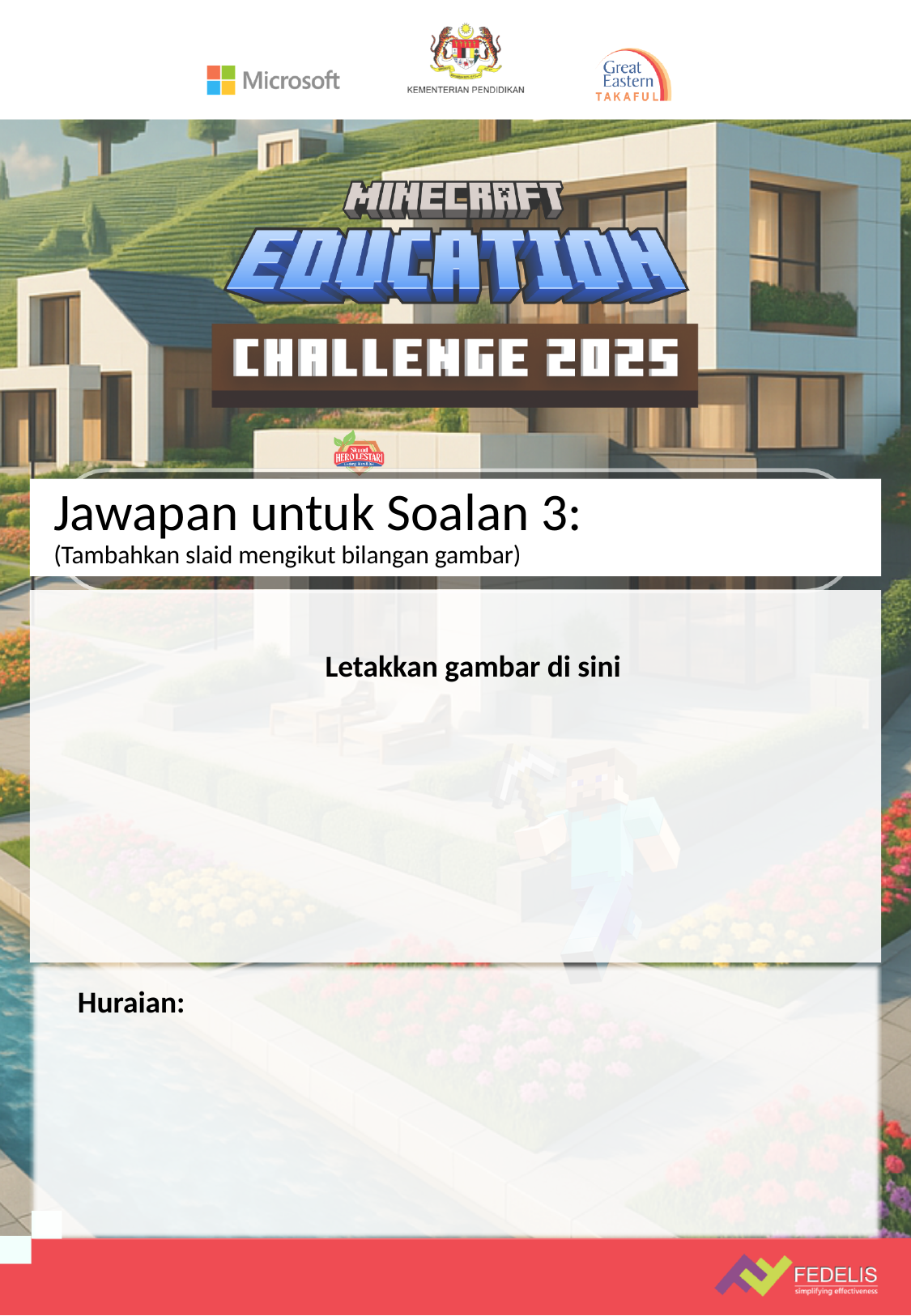

# Jawapan untuk Soalan 3: (Tambahkan slaid mengikut bilangan gambar)

Letakkan gambar di sini

Huraian: